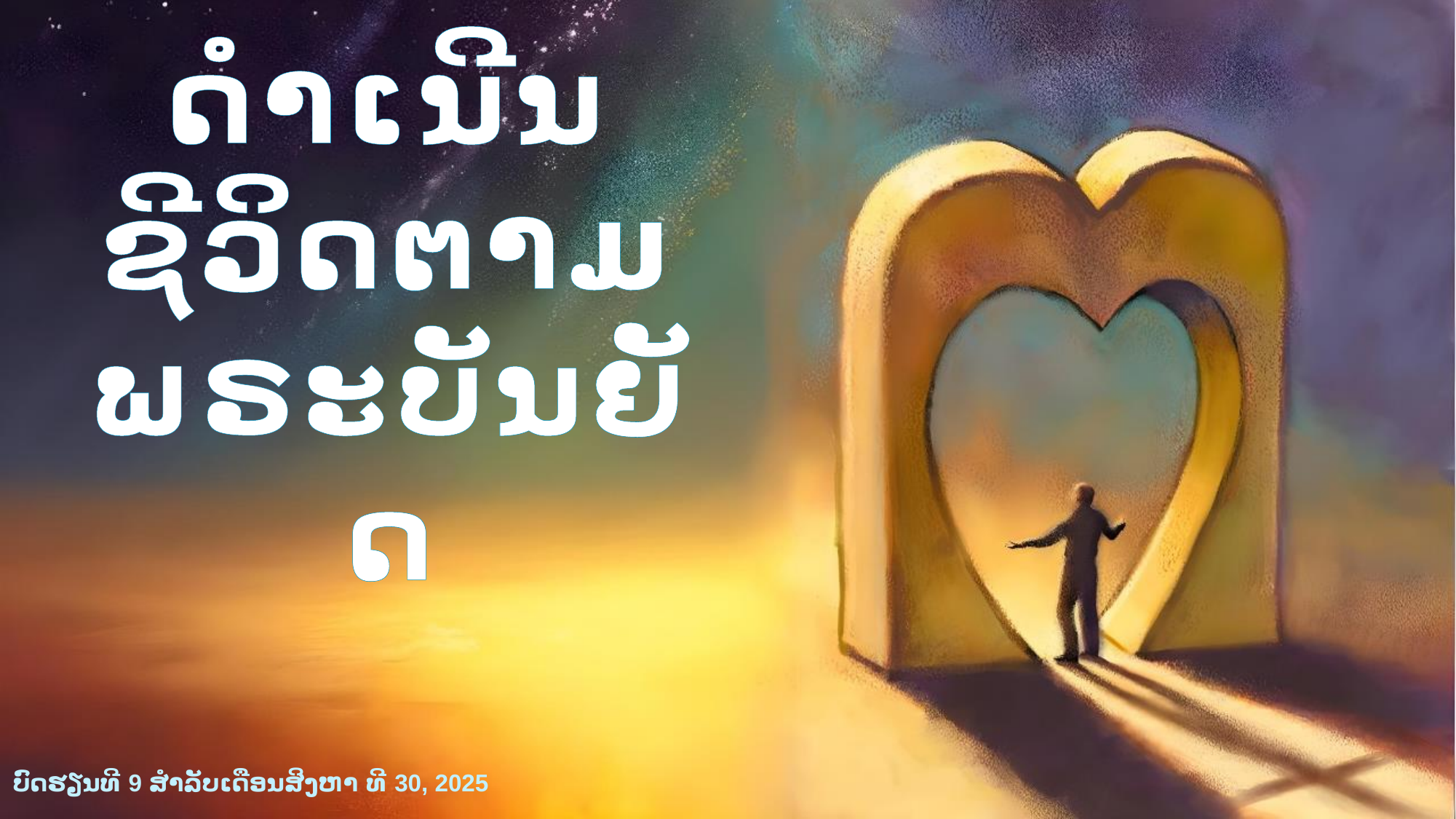

ດໍາເນີນຊີວິດຕາມພຣະບັນຍັດ
ບົດຮຽນທີ 9 ສໍາລັບເດືອນສິງຫາ ທີ 30, 2025